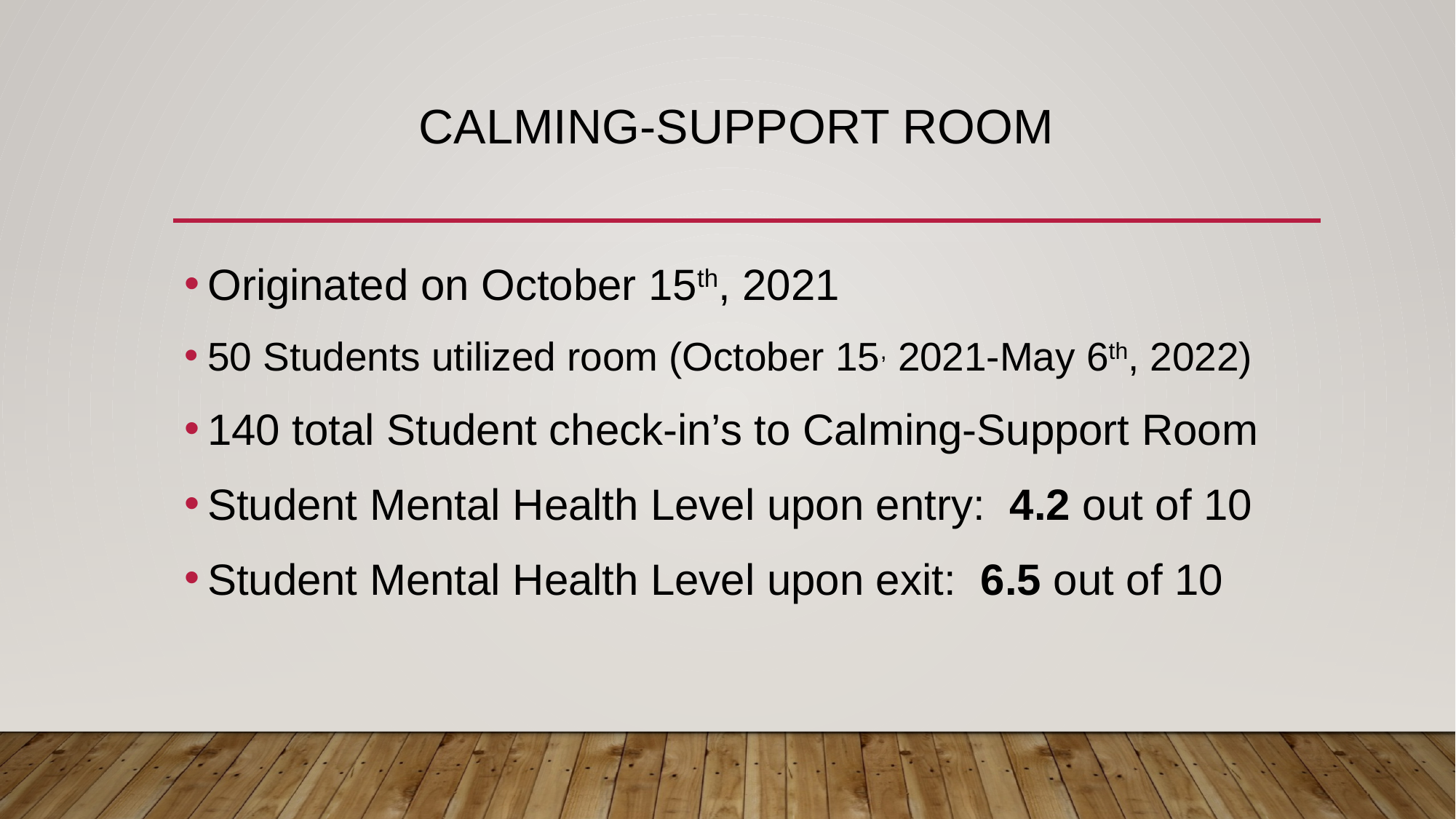

# Calming-Support Room
Originated on October 15th, 2021
50 Students utilized room (October 15, 2021-May 6th, 2022)
140 total Student check-in’s to Calming-Support Room
Student Mental Health Level upon entry:  4.2 out of 10
Student Mental Health Level upon exit:  6.5 out of 10